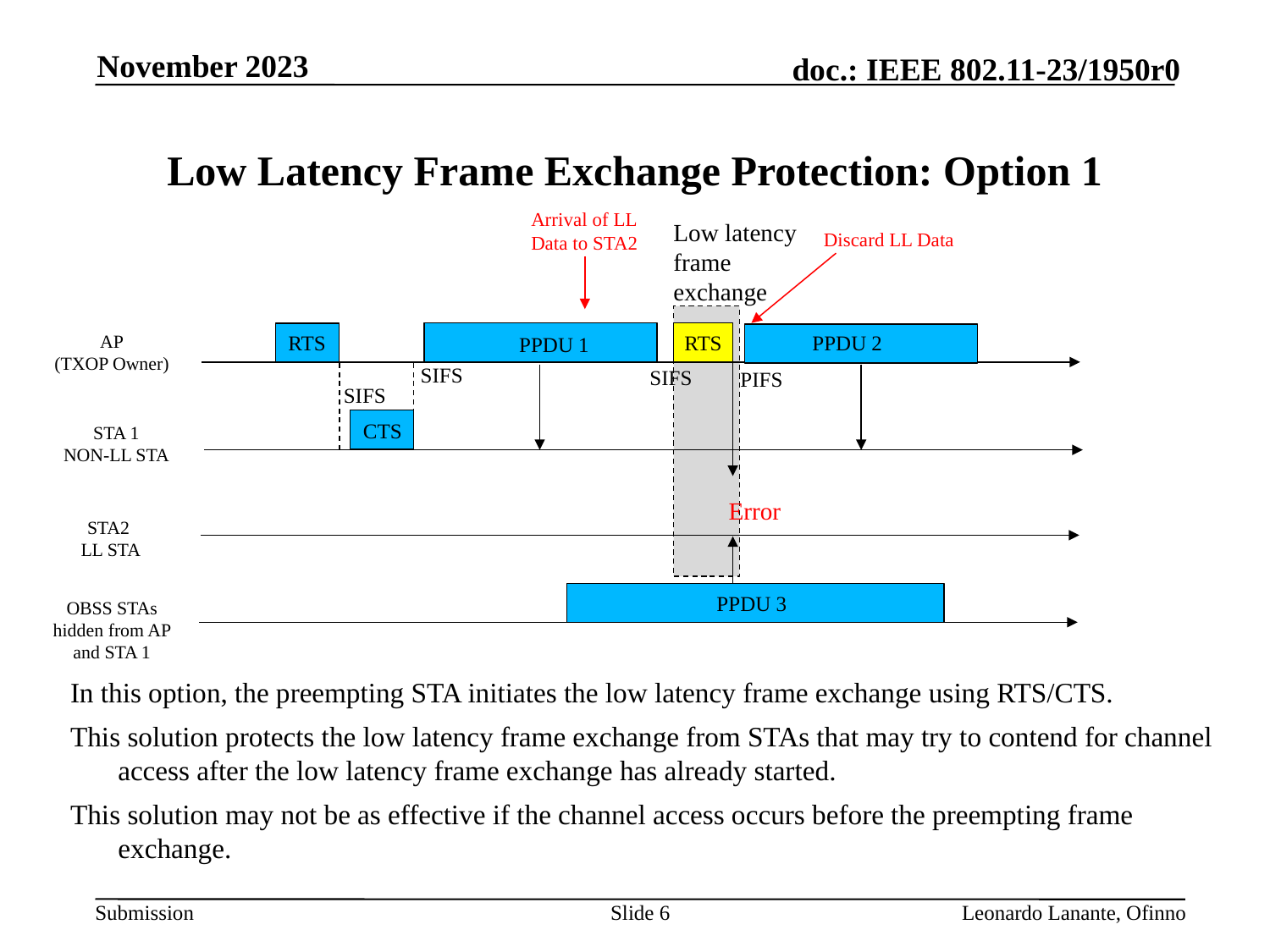

November 2023
# Low Latency Frame Exchange Protection: Option 1
Arrival of LL Data to STA2
Low latency frame exchange
Discard LL Data

AP
(TXOP Owner)

RTS
PPDU 2
RTS

PPDU 1
SIFS
SIFS
PIFS
SIFS

CTS
STA 1
NON-LL STA
Error
STA2
LL STA

PPDU 3
OBSS STAs hidden from AP and STA 1
In this option, the preempting STA initiates the low latency frame exchange using RTS/CTS.
This solution protects the low latency frame exchange from STAs that may try to contend for channel access after the low latency frame exchange has already started.
This solution may not be as effective if the channel access occurs before the preempting frame exchange.
Slide 6
Leonardo Lanante, Ofinno